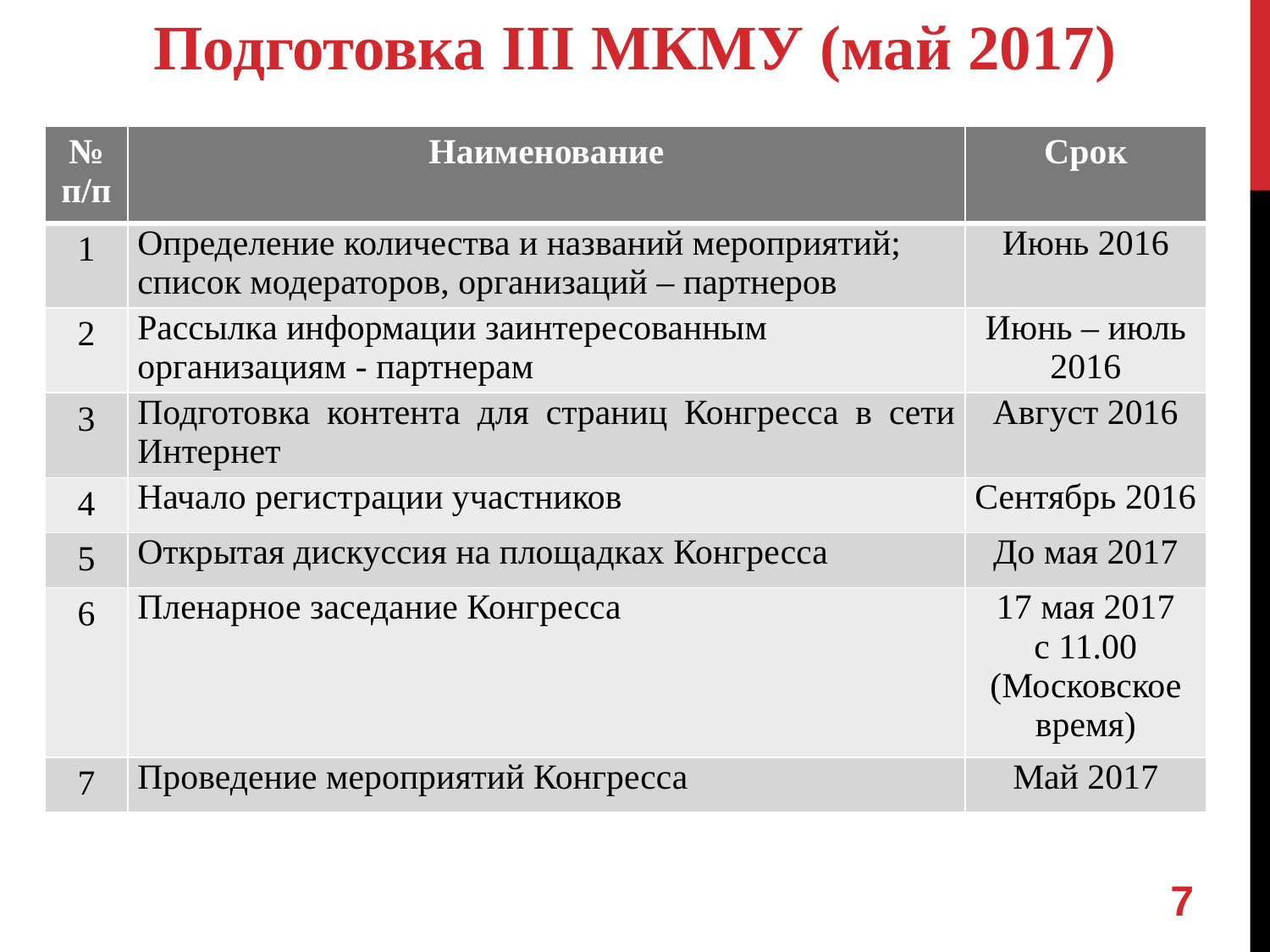

Подготовка III МКМУ (май 2017)
| № п/п | Наименование | Срок |
| --- | --- | --- |
| 1 | Определение количества и названий мероприятий; список модераторов, организаций – партнеров | Июнь 2016 |
| 2 | Рассылка информации заинтересованным организациям - партнерам | Июнь – июль 2016 |
| 3 | Подготовка контента для страниц Конгресса в сети Интернет | Август 2016 |
| 4 | Начало регистрации участников | Сентябрь 2016 |
| 5 | Открытая дискуссия на площадках Конгресса | До мая 2017 |
| 6 | Пленарное заседание Конгресса | 17 мая 2017 с 11.00 (Московское время) |
| 7 | Проведение мероприятий Конгресса | Май 2017 |
7